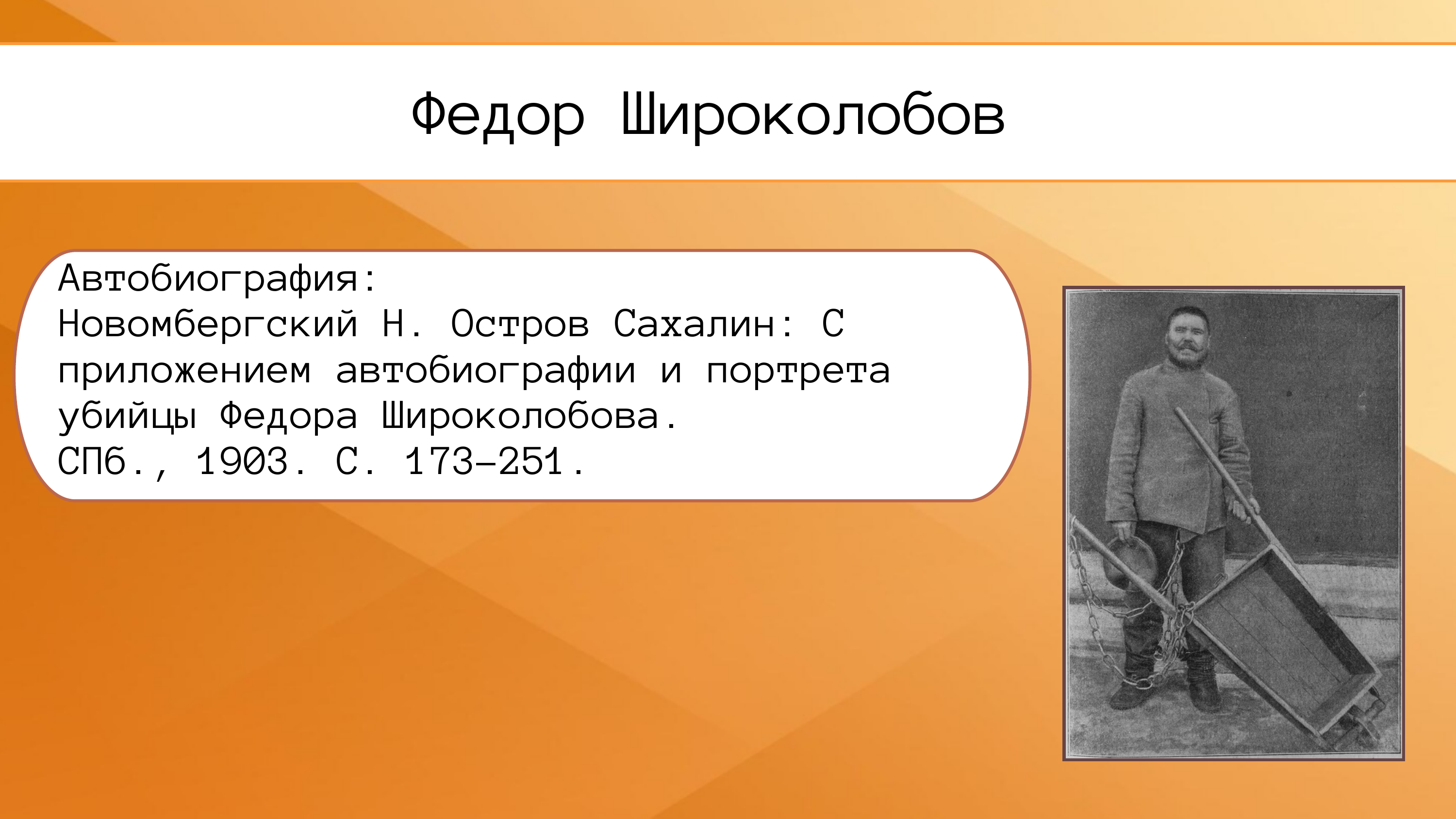

Федор Широколобов

Автобиография:
Новомбергский Н. Остров Сахалин: С приложением автобиографии и портрета убийцы Федора Широколобова.
СПб., 1903. С. 173-251.